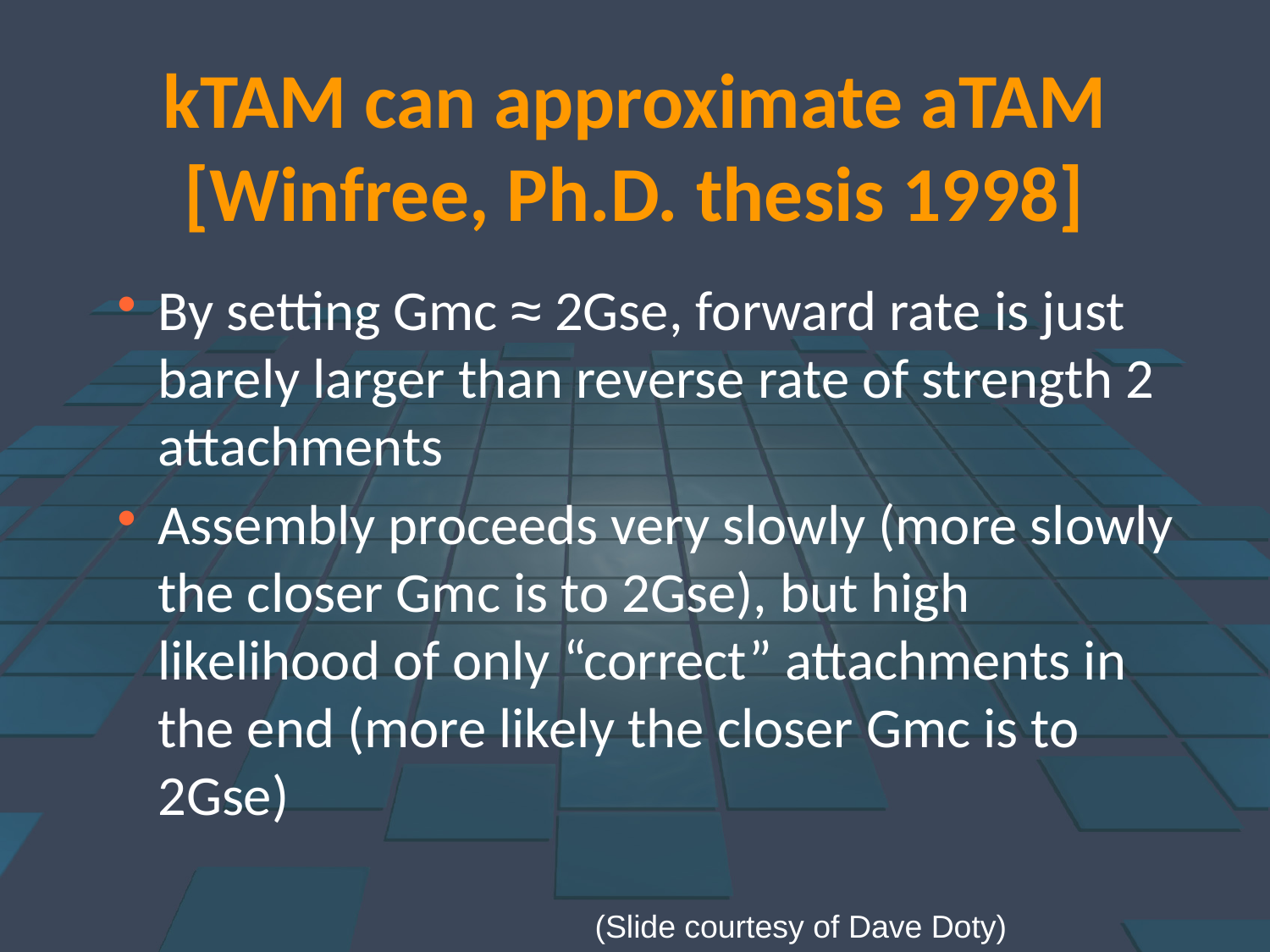

kTAM can approximate aTAM [Winfree, Ph.D. thesis 1998]
By setting Gmc ≈ 2Gse, forward rate is just barely larger than reverse rate of strength 2 attachments
Assembly proceeds very slowly (more slowly the closer Gmc is to 2Gse), but high likelihood of only “correct” attachments in the end (more likely the closer Gmc is to 2Gse)
(Slide courtesy of Dave Doty)